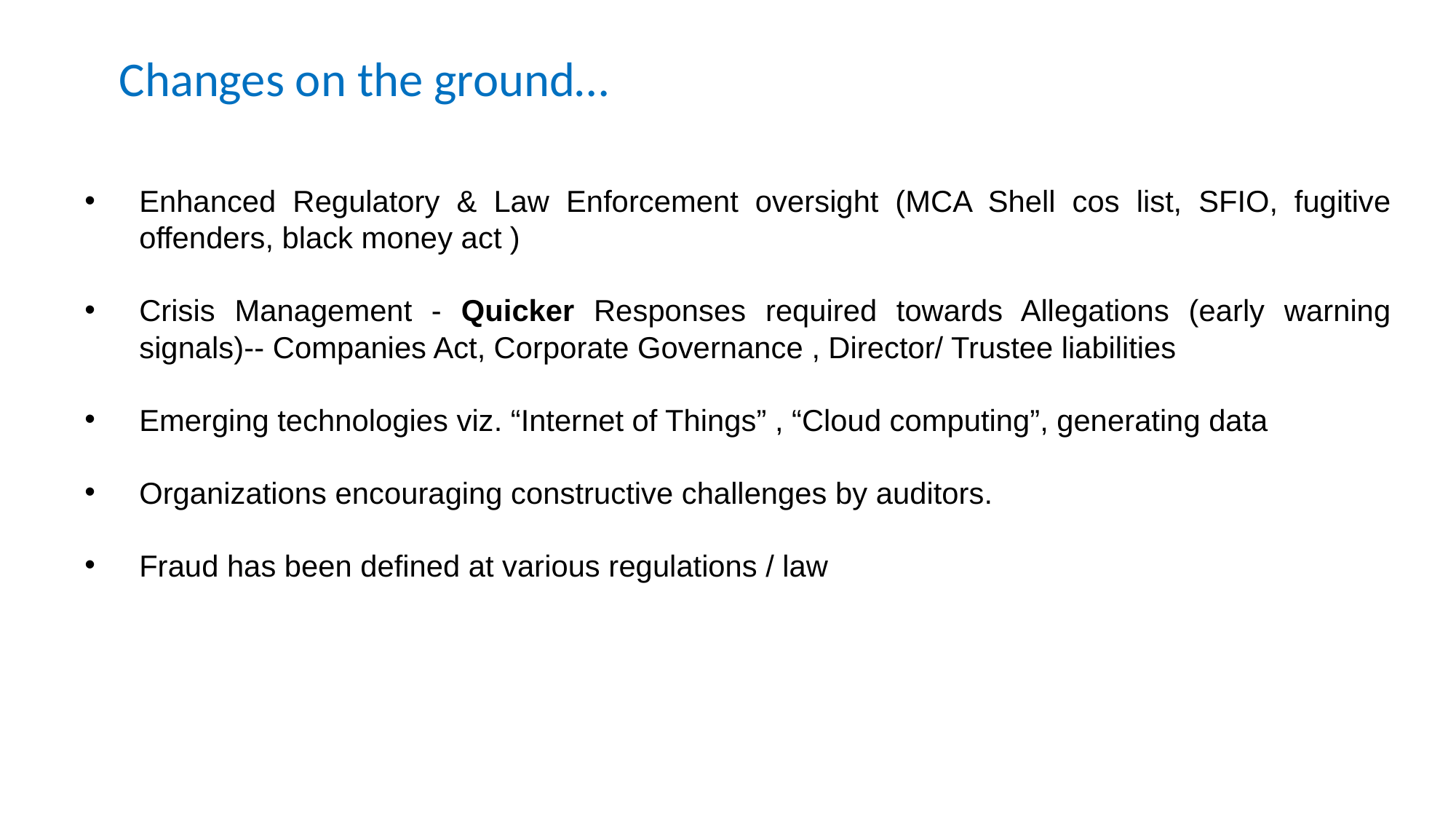

# Changes on the ground…
Enhanced Regulatory & Law Enforcement oversight (MCA Shell cos list, SFIO, fugitive offenders, black money act )

Crisis Management - Quicker Responses required towards Allegations (early warning signals)-- Companies Act, Corporate Governance , Director/ Trustee liabilities

Emerging technologies viz. “Internet of Things” , “Cloud computing”, generating data

Organizations encouraging constructive challenges by auditors.

Fraud has been defined at various regulations / law